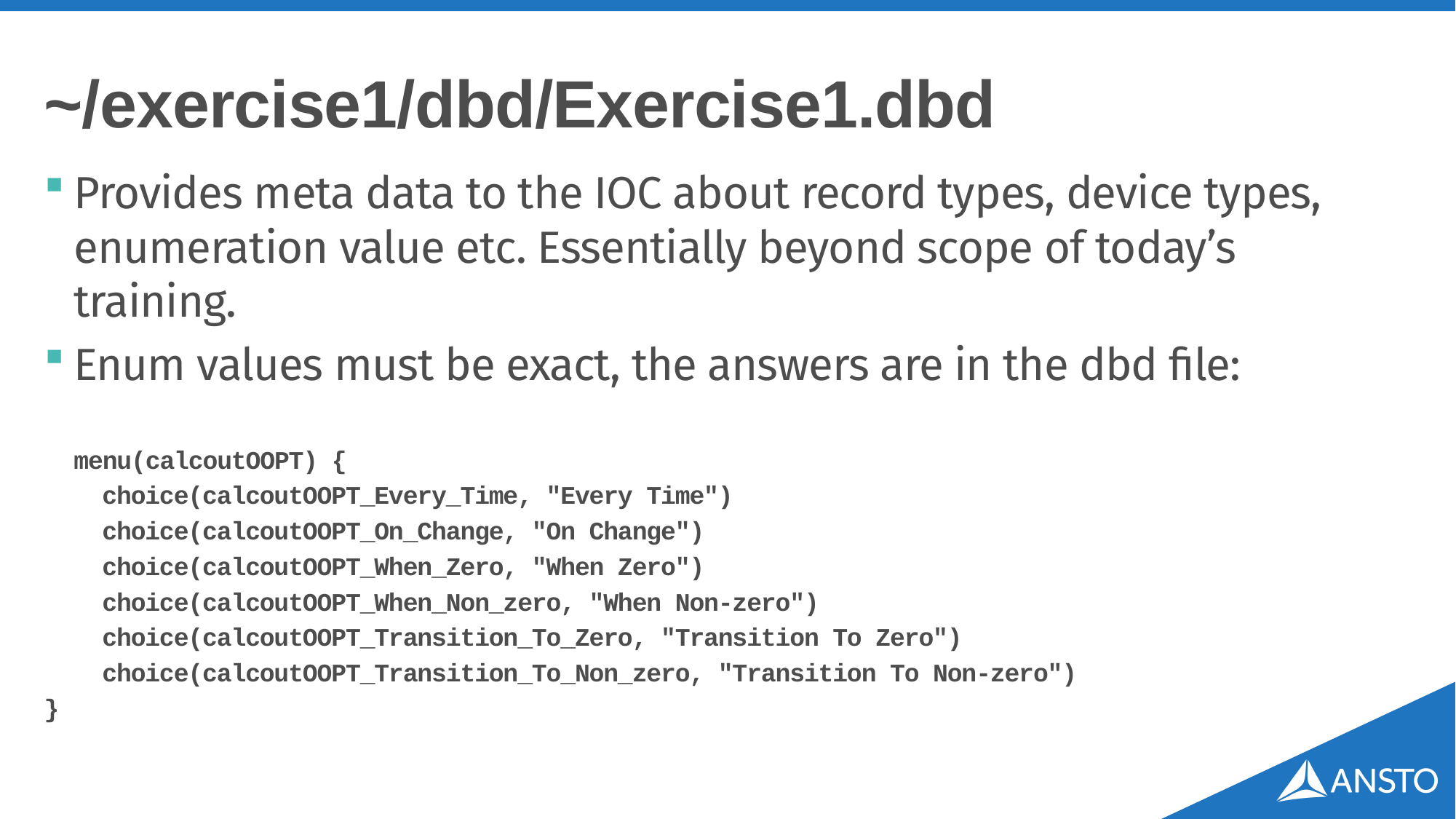

# ~/exercise1/dbd/Exercise1.dbd
Provides meta data to the IOC about record types, device types, enumeration value etc. Essentially beyond scope of today’s training.
Enum values must be exact, the answers are in the dbd file:
menu(calcoutOOPT) {
    choice(calcoutOOPT_Every_Time, "Every Time")
    choice(calcoutOOPT_On_Change, "On Change")
    choice(calcoutOOPT_When_Zero, "When Zero")
    choice(calcoutOOPT_When_Non_zero, "When Non-zero")
    choice(calcoutOOPT_Transition_To_Zero, "Transition To Zero")
    choice(calcoutOOPT_Transition_To_Non_zero, "Transition To Non-zero")
}